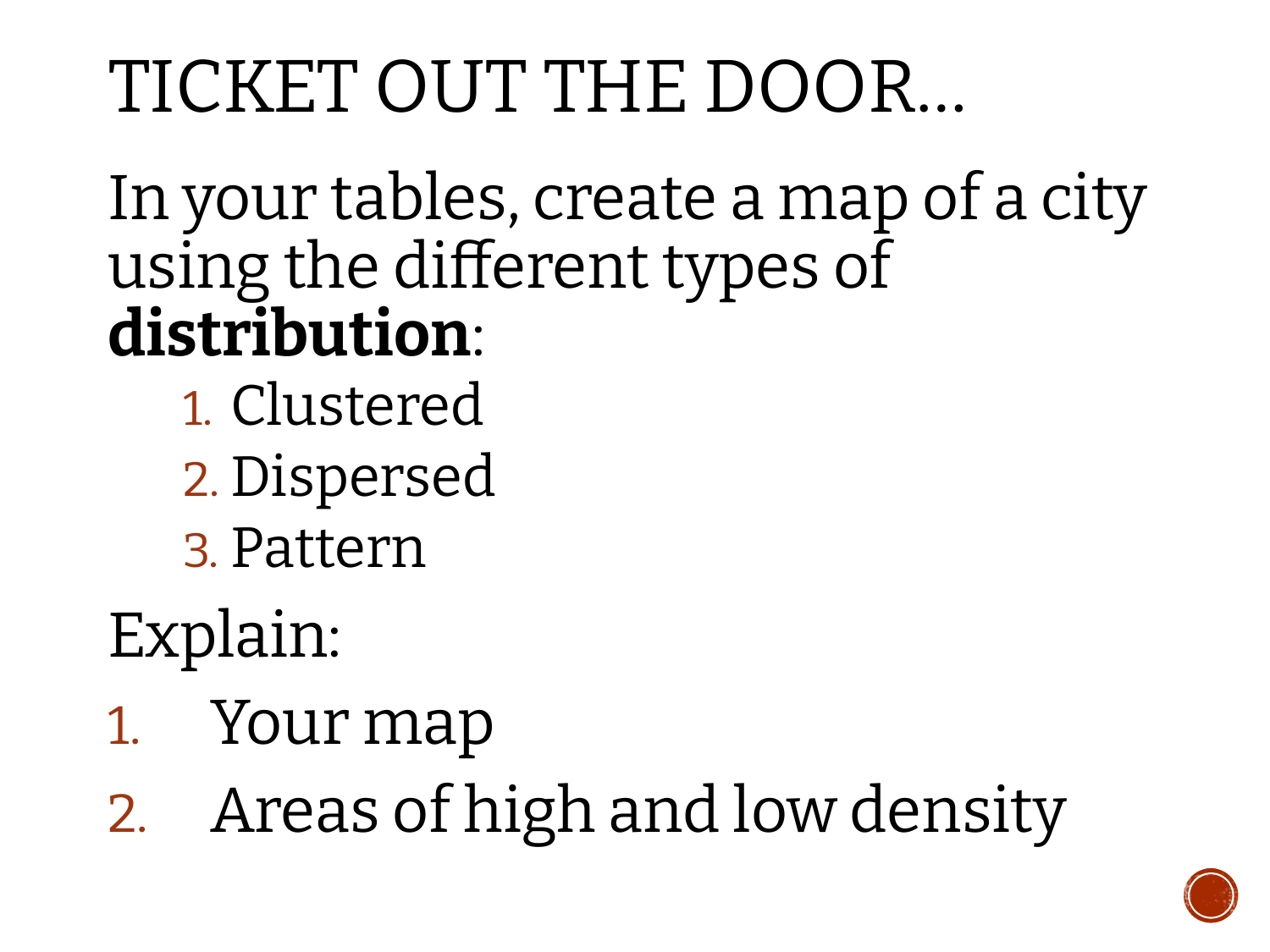

# Ticket out the door…
In your tables, create a map of a city using the different types of distribution:
Clustered
Dispersed
Pattern
Explain:
Your map
Areas of high and low density